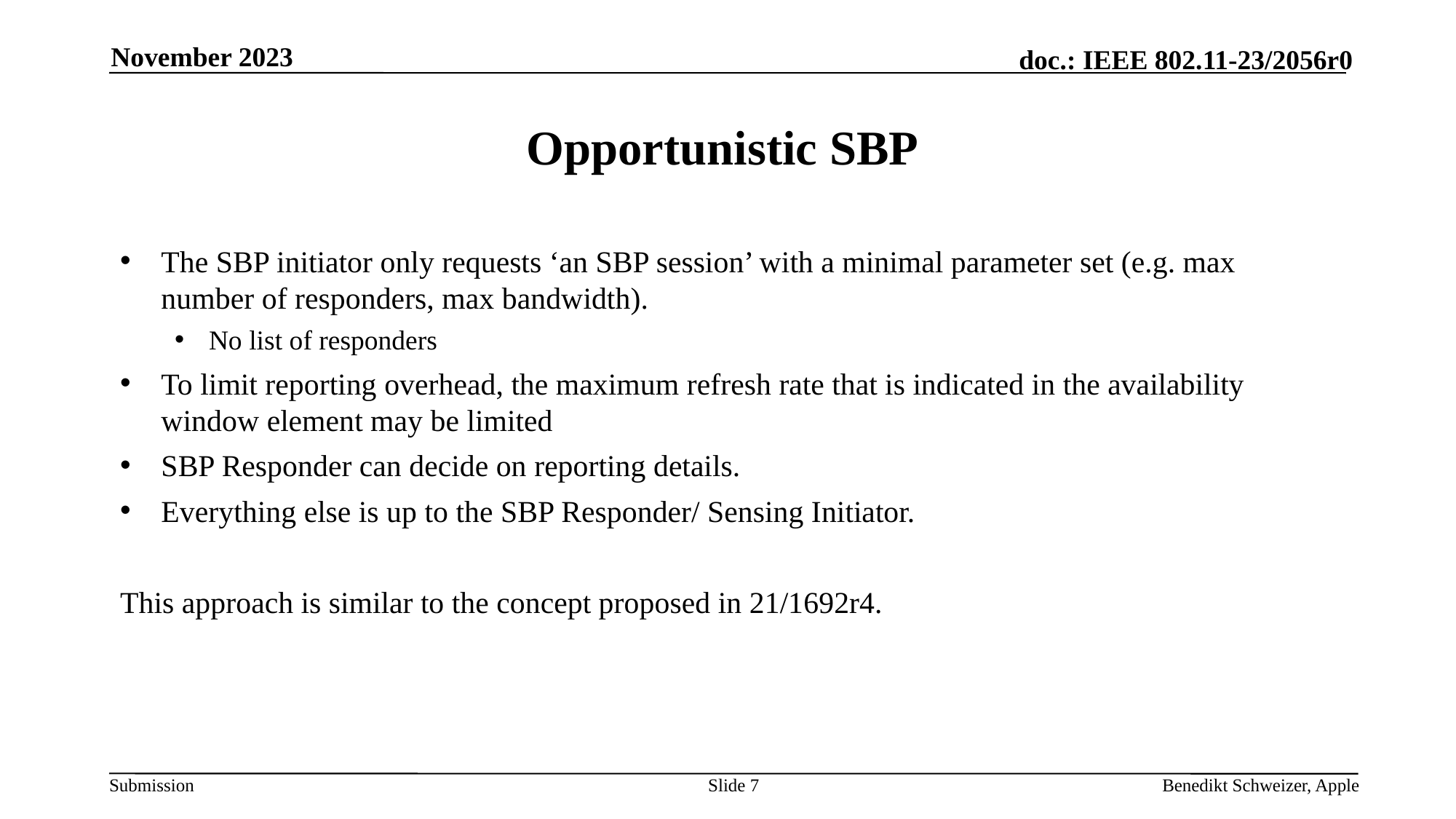

November 2023
# Opportunistic SBP
The SBP initiator only requests ‘an SBP session’ with a minimal parameter set (e.g. max number of responders, max bandwidth).
No list of responders
To limit reporting overhead, the maximum refresh rate that is indicated in the availability window element may be limited
SBP Responder can decide on reporting details.
Everything else is up to the SBP Responder/ Sensing Initiator.

This approach is similar to the concept proposed in 21/1692r4.
Slide 7
Benedikt Schweizer, Apple